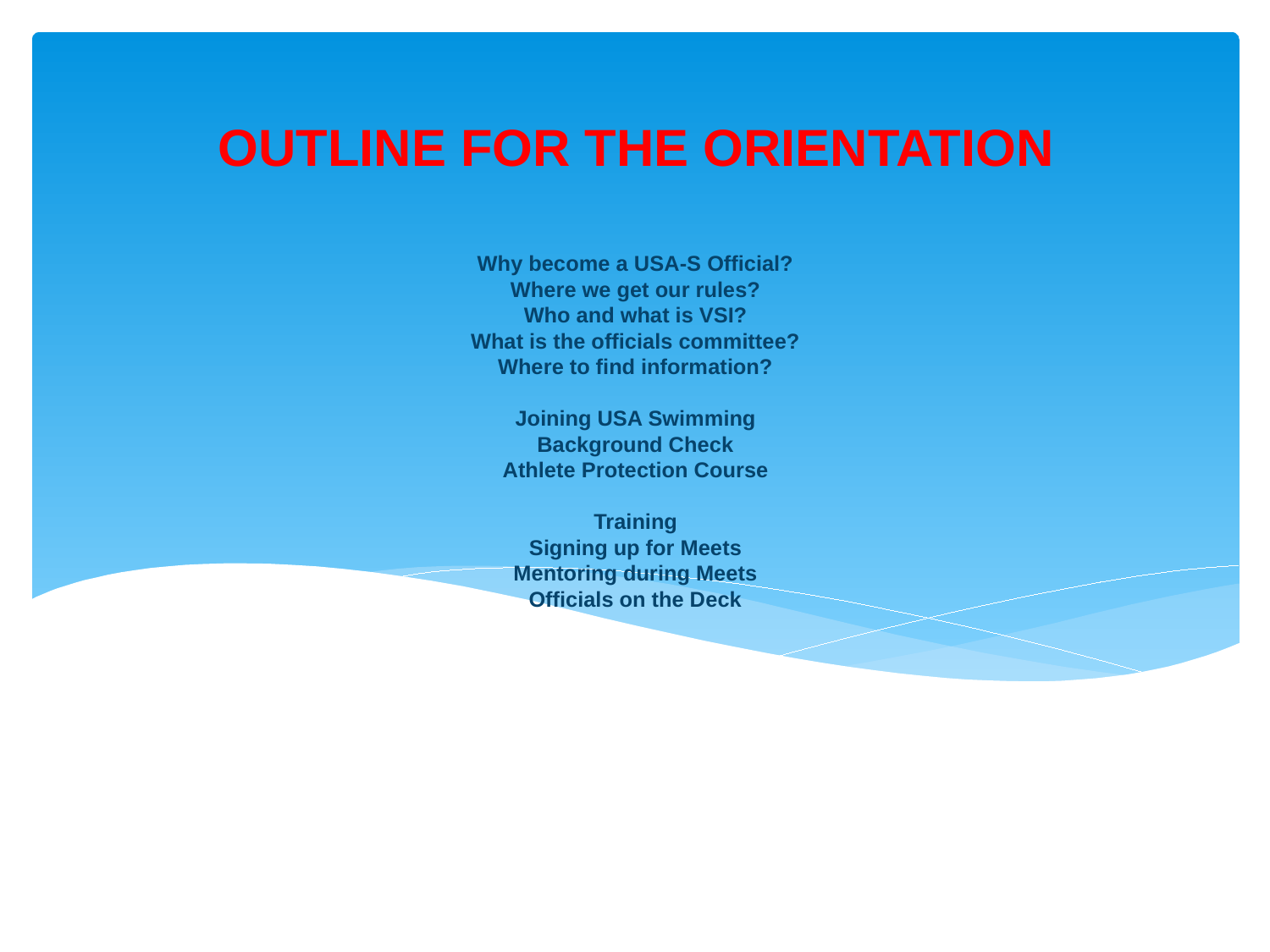

OUTLINE FOR THE ORIENTATION
# Why become a USA-S Official? Where we get our rules? Who and what is VSI? What is the officials committee? Where to find information? Joining USA Swimming Background Check Athlete Protection Course Training Signing up for Meets Mentoring during Meets Officials on the Deck